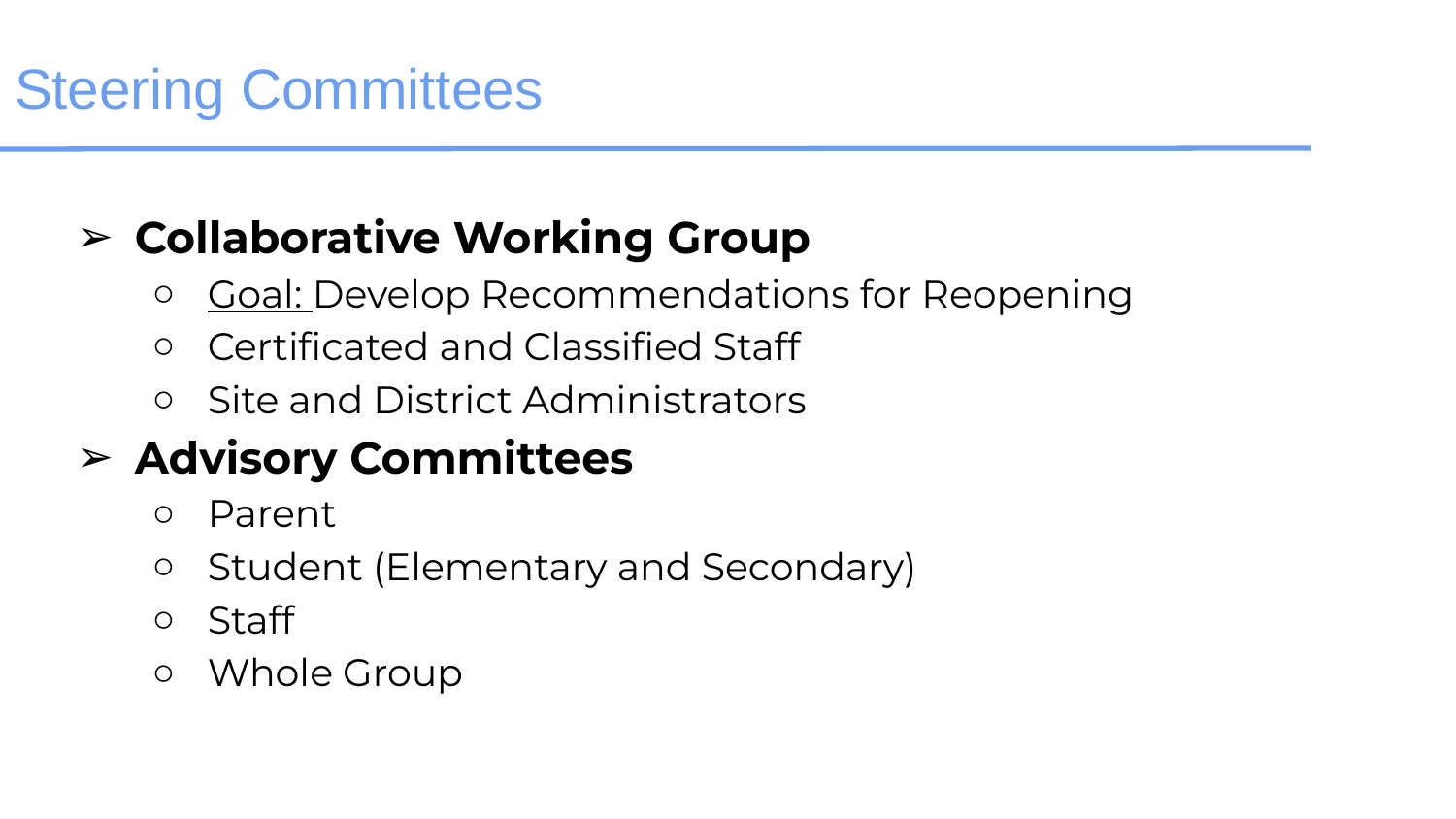

# Steering Committees

Collaborative Working Group
Goal: Develop Recommendations for Reopening
Certificated and Classified Staff
Site and District Administrators
Advisory Committees
Parent
Student (Elementary and Secondary)
Staff
Whole Group